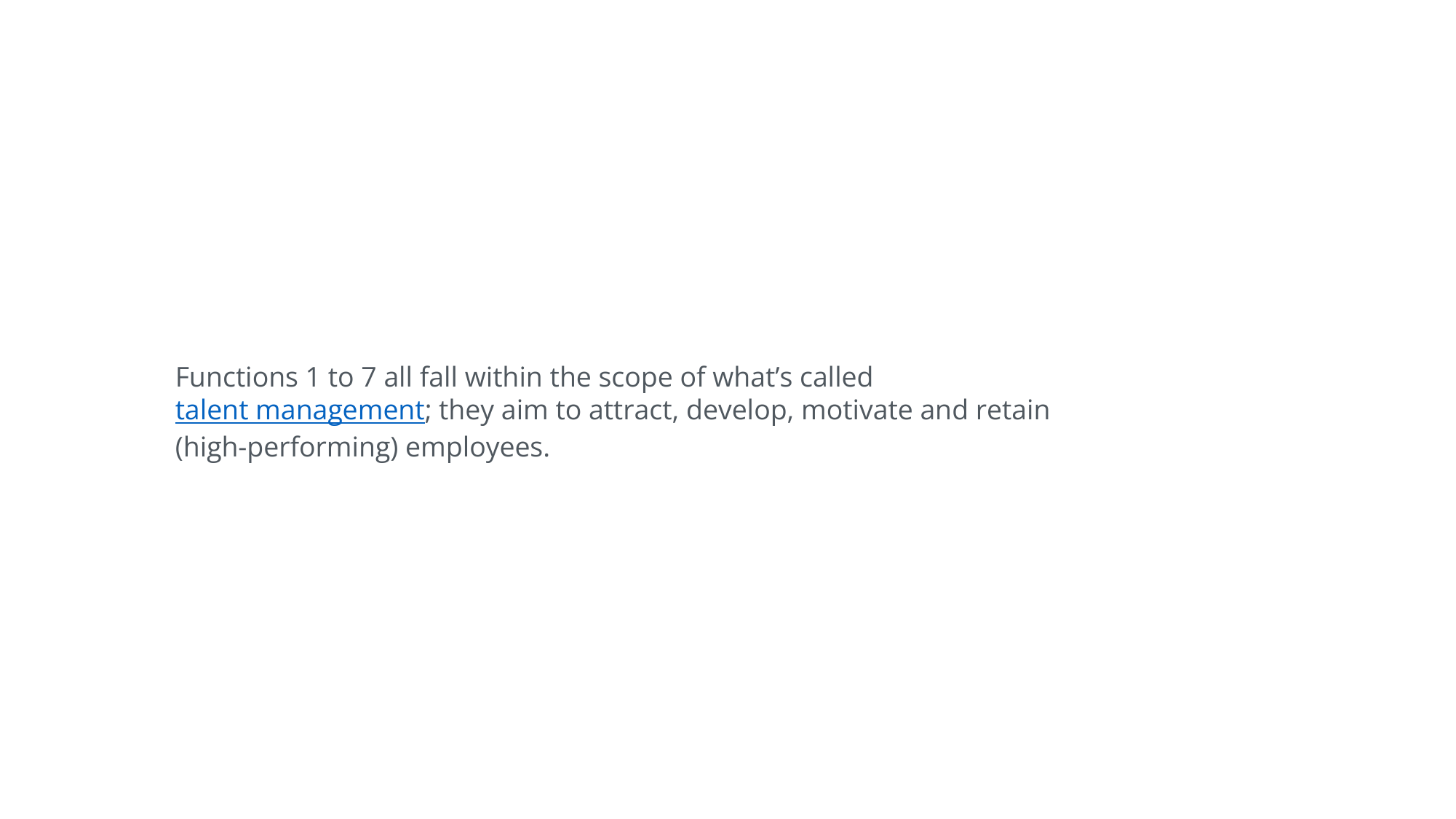

Functions 1 to 7 all fall within the scope of what’s called talent management; they aim to attract, develop, motivate and retain (high-performing) employees.